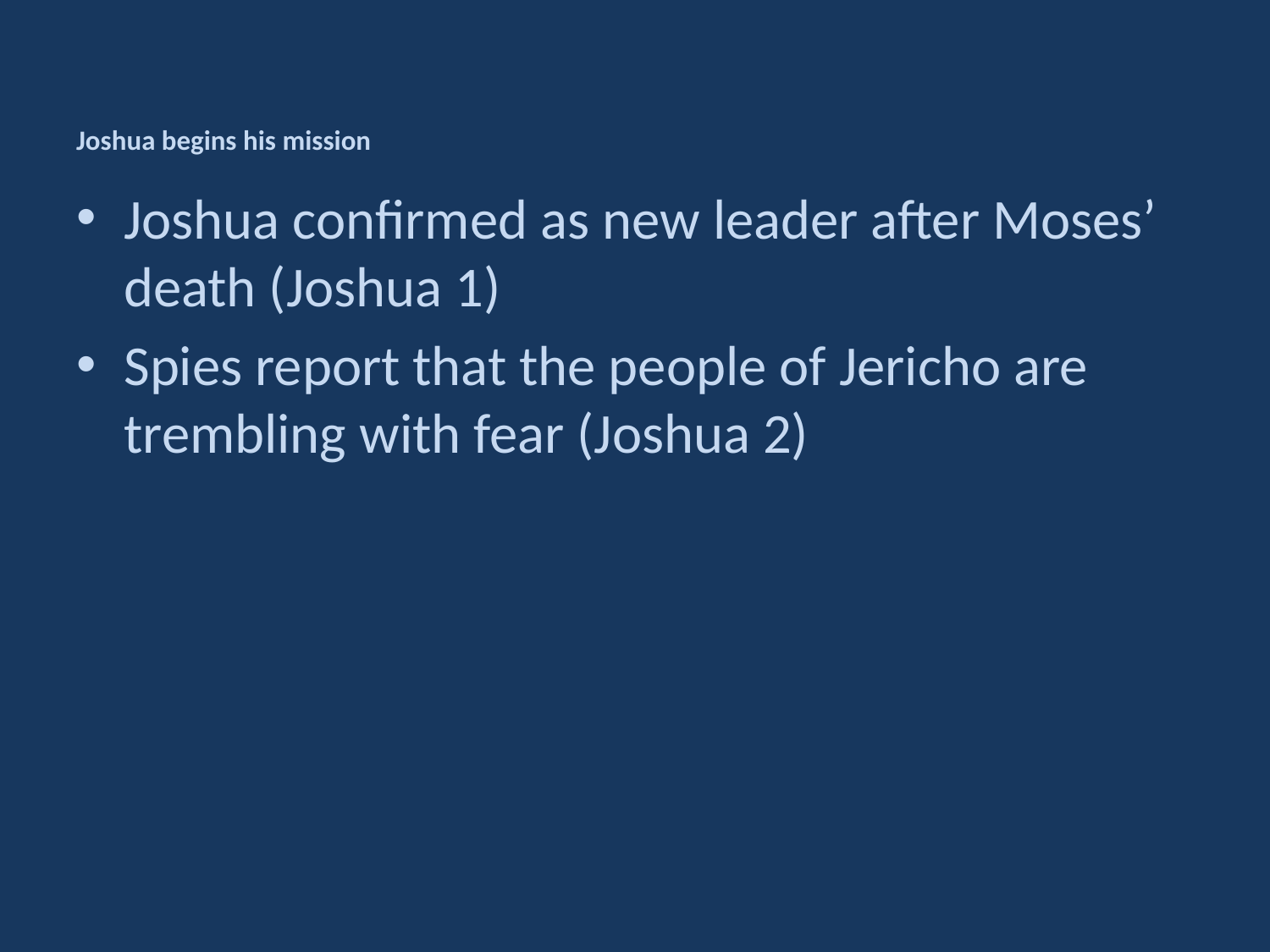

# Joshua begins his mission
Joshua confirmed as new leader after Moses’ death (Joshua 1)
Spies report that the people of Jericho are trembling with fear (Joshua 2)